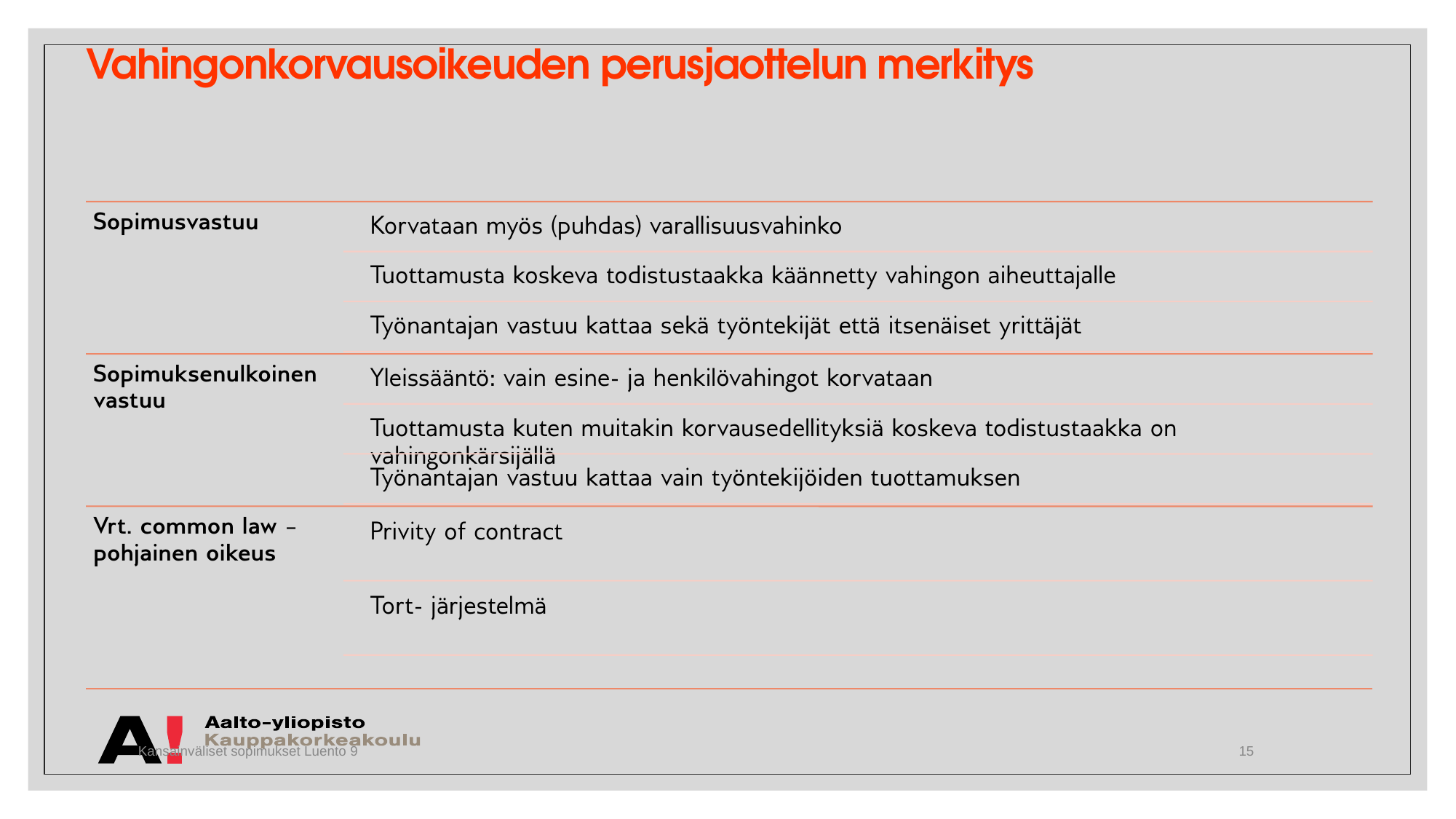

# Vahingonkorvausoikeuden perusjaottelun merkitys

Sopimusvastuu
Korvataan myös (puhdas) varallisuusvahinko
Tuottamusta koskeva todistustaakka käännetty vahingon aiheuttajalle
Työnantajan vastuu kattaa sekä työntekijät että itsenäiset yrittäjät
Sopimuksenulkoinen vastuu
Yleissääntö: vain esine- ja henkilövahingot korvataan
Tuottamusta kuten muitakin korvausedellityksiä koskeva todistustaakka on vahingonkärsijällä
Työnantajan vastuu kattaa vain työntekijöiden tuottamuksen
Vrt. common law –pohjainen oikeus
Privity of contract
Tort- järjestelmä
Kansainväliset sopimukset Luento 9
15